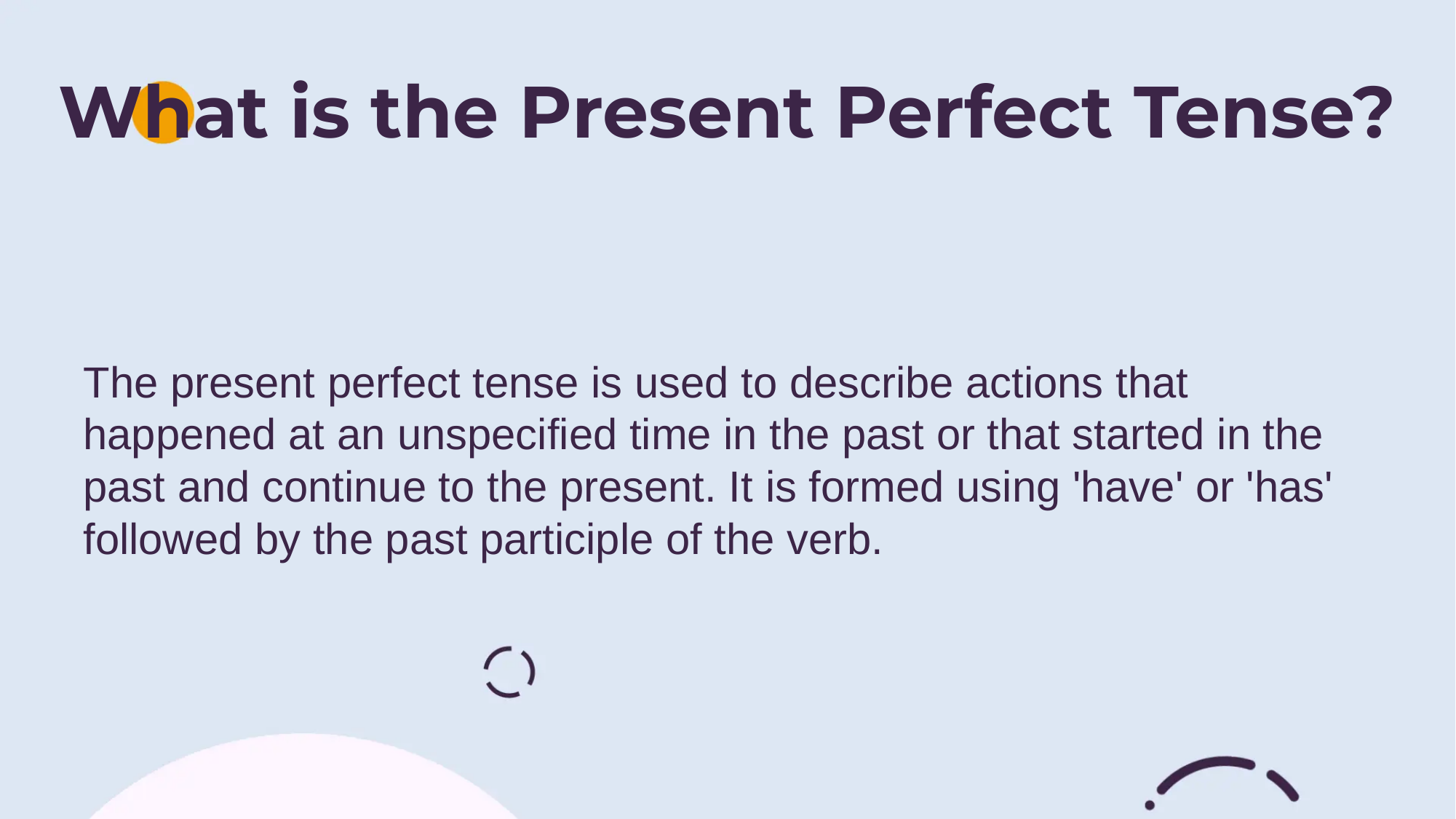

What is the Present Perfect Tense?
The present perfect tense is used to describe actions that happened at an unspecified time in the past or that started in the past and continue to the present. It is formed using 'have' or 'has' followed by the past participle of the verb.